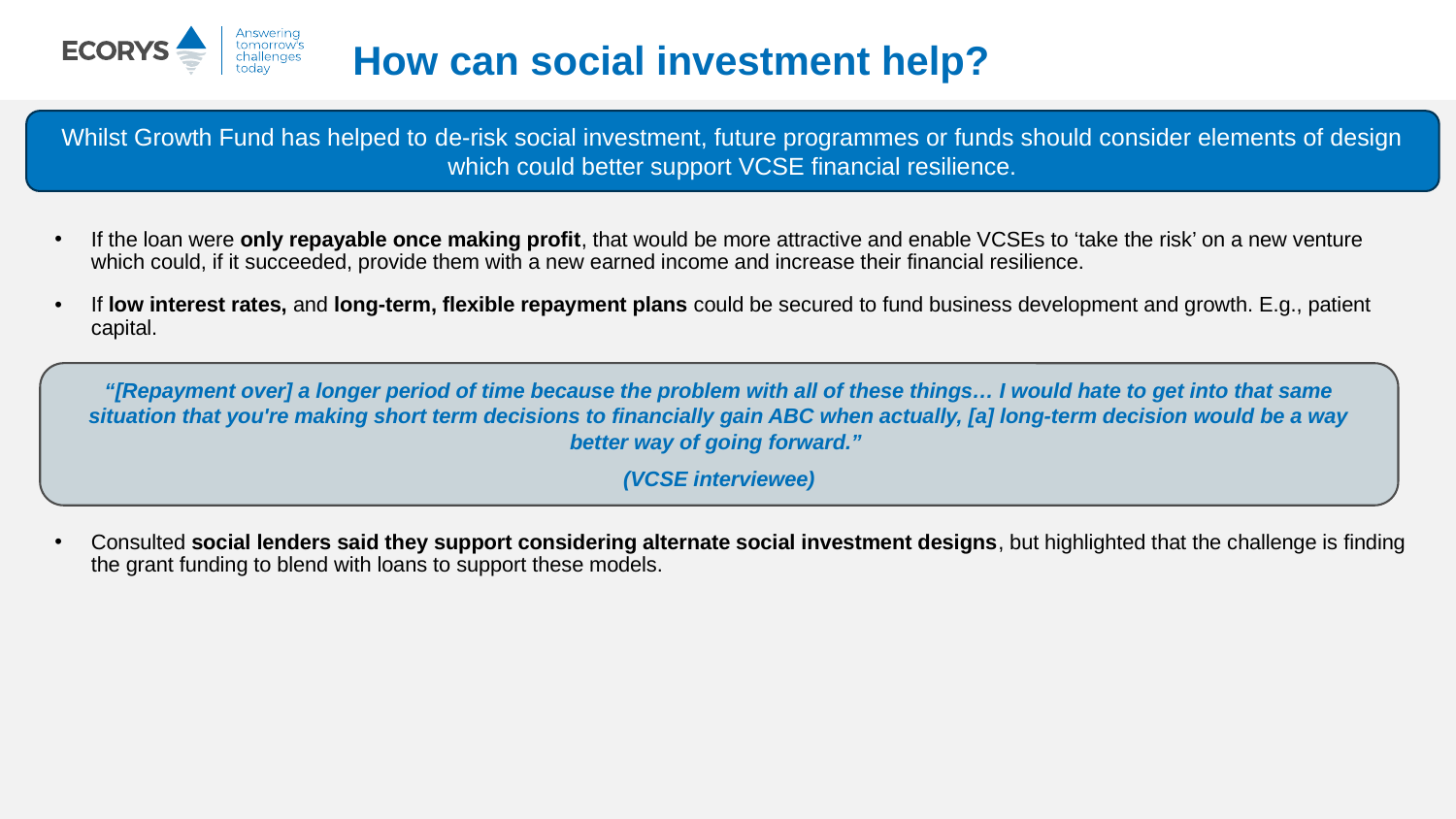

# How can social investment help?
Whilst Growth Fund has helped to de-risk social investment, future programmes or funds should consider elements of design which could better support VCSE financial resilience.
If the loan were only repayable once making profit, that would be more attractive and enable VCSEs to ‘take the risk’ on a new venture which could, if it succeeded, provide them with a new earned income and increase their financial resilience.
If low interest rates, and long-term, flexible repayment plans could be secured to fund business development and growth. E.g., patient capital.

Consulted social lenders said they support considering alternate social investment designs, but highlighted that the challenge is finding the grant funding to blend with loans to support these models.
“[Repayment over] a longer period of time because the problem with all of these things… I would hate to get into that same situation that you're making short term decisions to financially gain ABC when actually, [a] long-term decision would be a way better way of going forward.”
(VCSE interviewee)